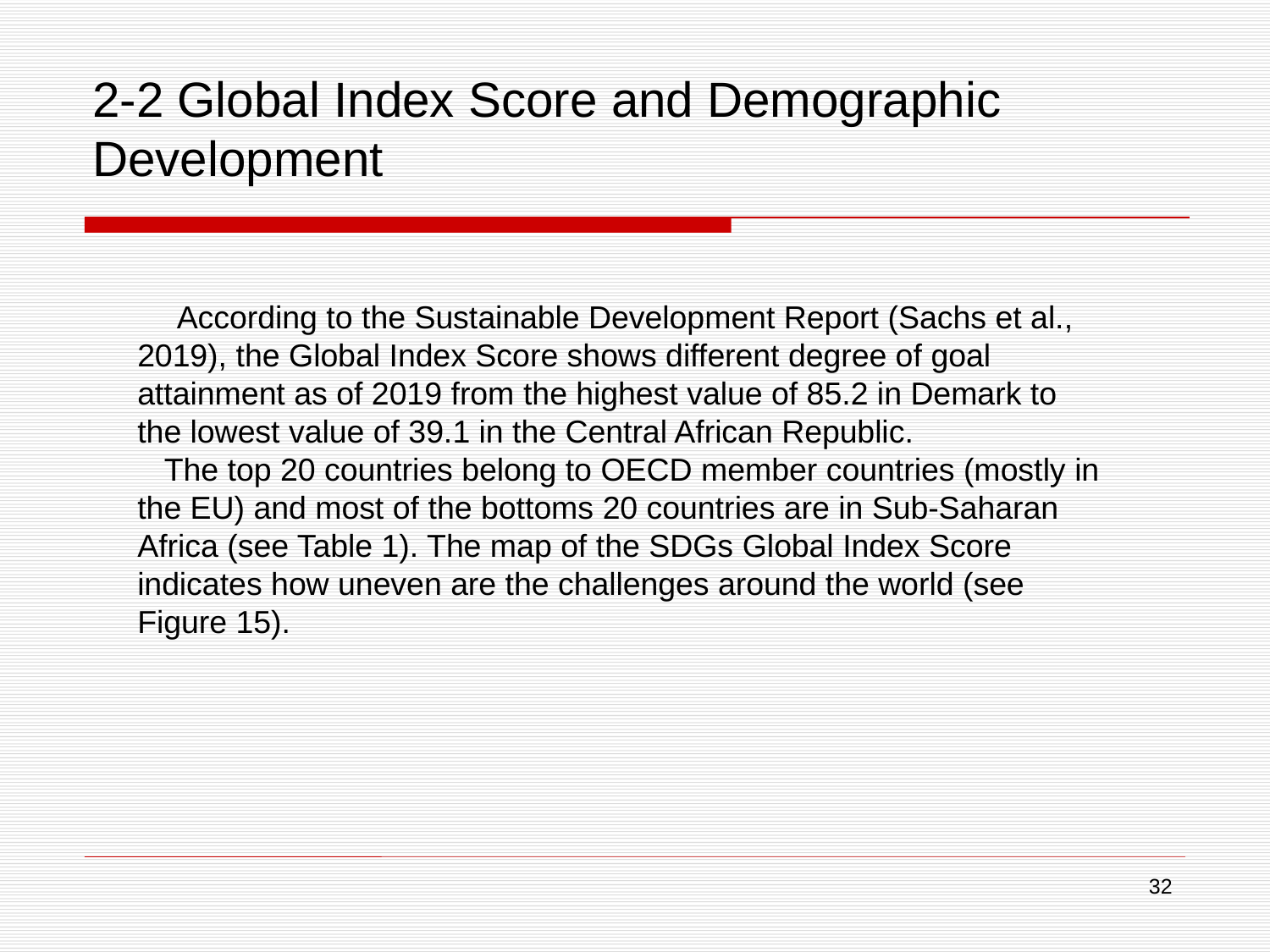

# 2-2 Global Index Score and Demographic Development
　According to the Sustainable Development Report (Sachs et al., 2019), the Global Index Score shows different degree of goal attainment as of 2019 from the highest value of 85.2 in Demark to the lowest value of 39.1 in the Central African Republic.
   The top 20 countries belong to OECD member countries (mostly in the EU) and most of the bottoms 20 countries are in Sub-Saharan Africa (see Table 1). The map of the SDGs Global Index Score indicates how uneven are the challenges around the world (see Figure 15).
32